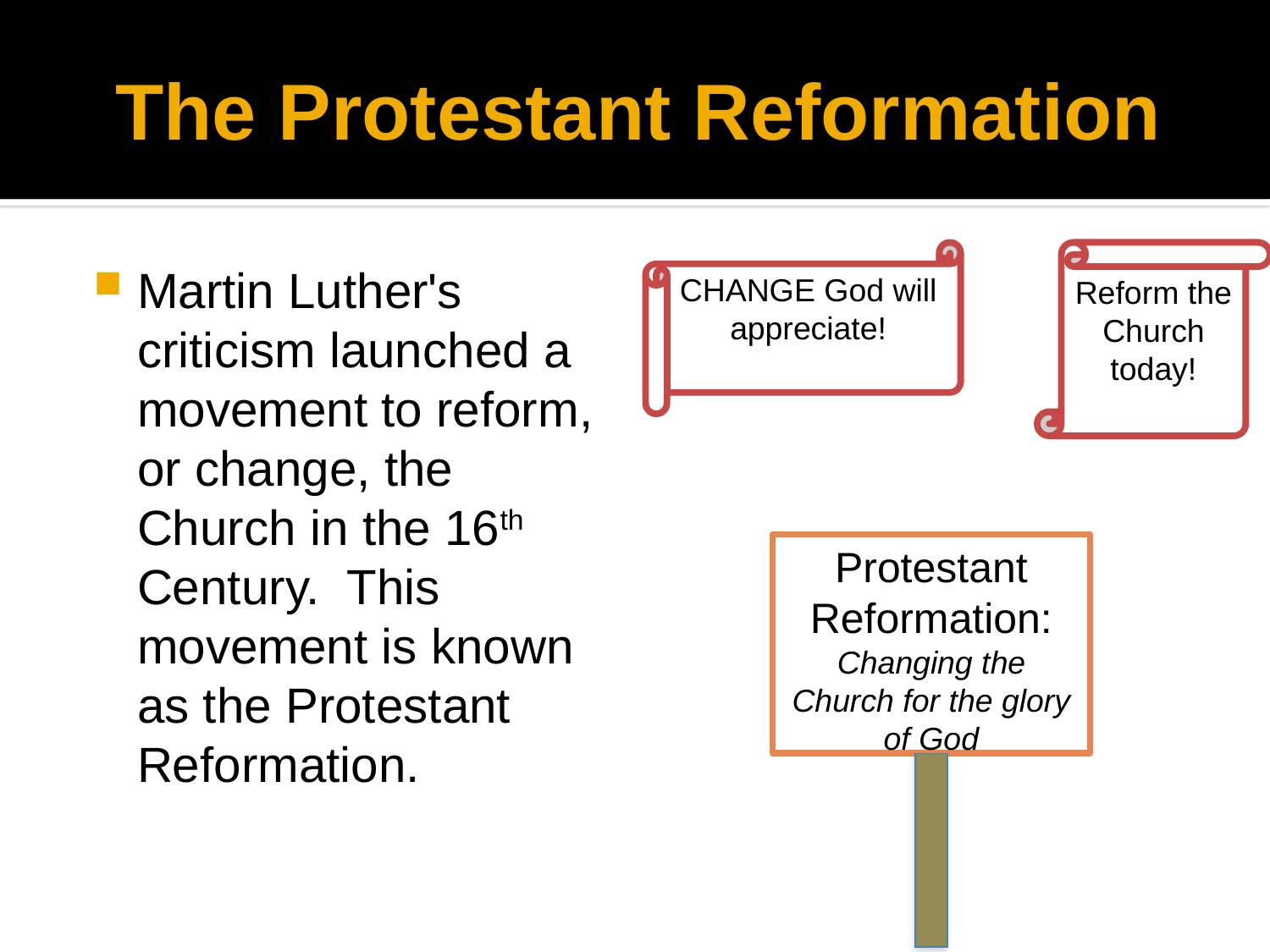

# The Protestant Reformation
CHANGE God will appreciate!
Reform the Church today!
Martin Luther's criticism launched a movement to reform, or change, the Church in the 16th Century.  This movement is known as the Protestant Reformation.

Protestant Reformation: Changing the Church for the glory of God